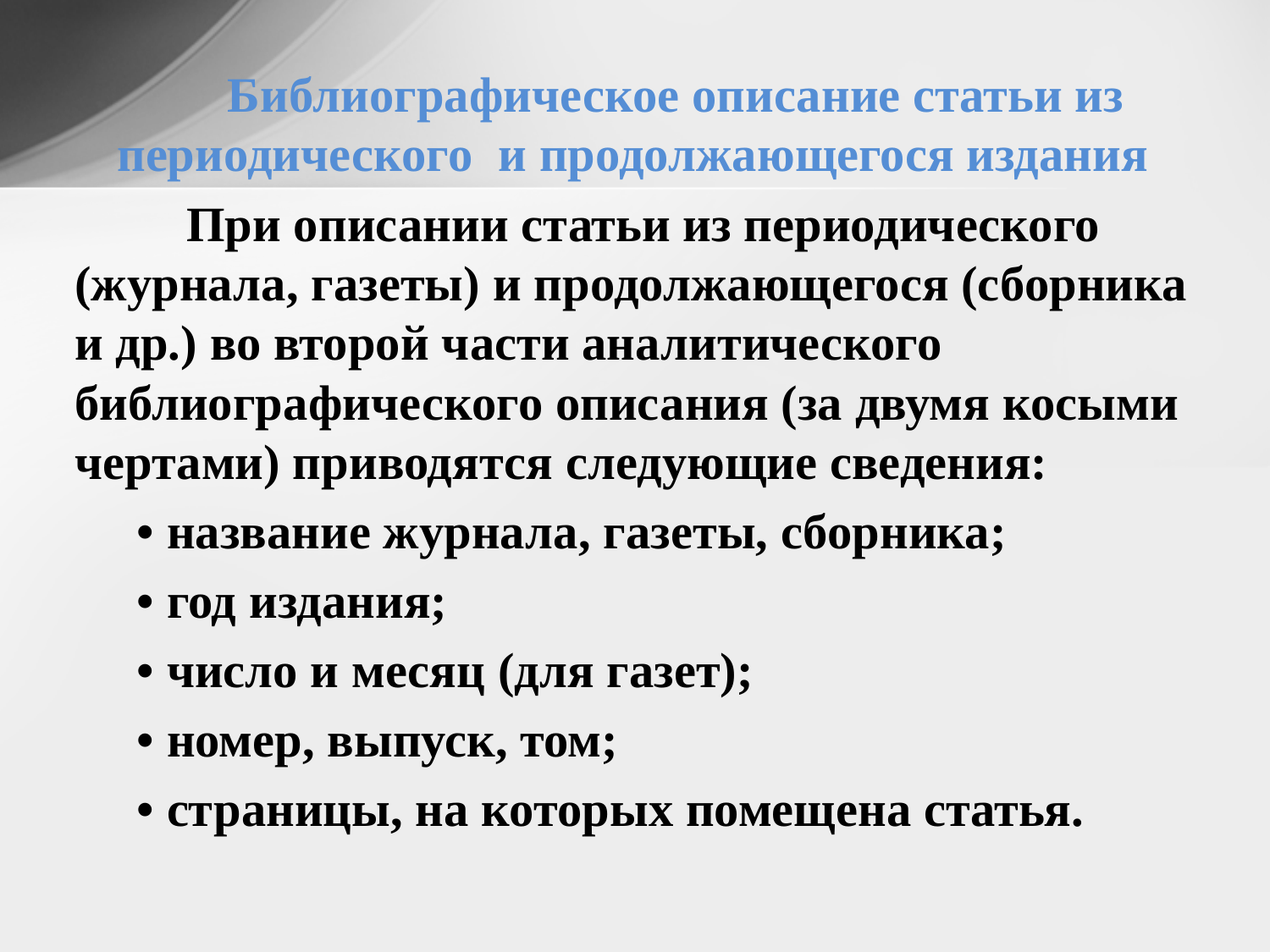

Библиографическое описание статьи из   периодического  и продолжающегося издания
	При описании статьи из периодического (журнала, газеты) и продолжающегося (сборника и др.) во второй части аналитического библиографического описания (за двумя косыми чертами) приводятся следующие сведения:
     • название журнала, газеты, сборника;
     • год издания;
     • число и месяц (для газет);
     • номер, выпуск, том;
     • страницы, на которых помещена статья.